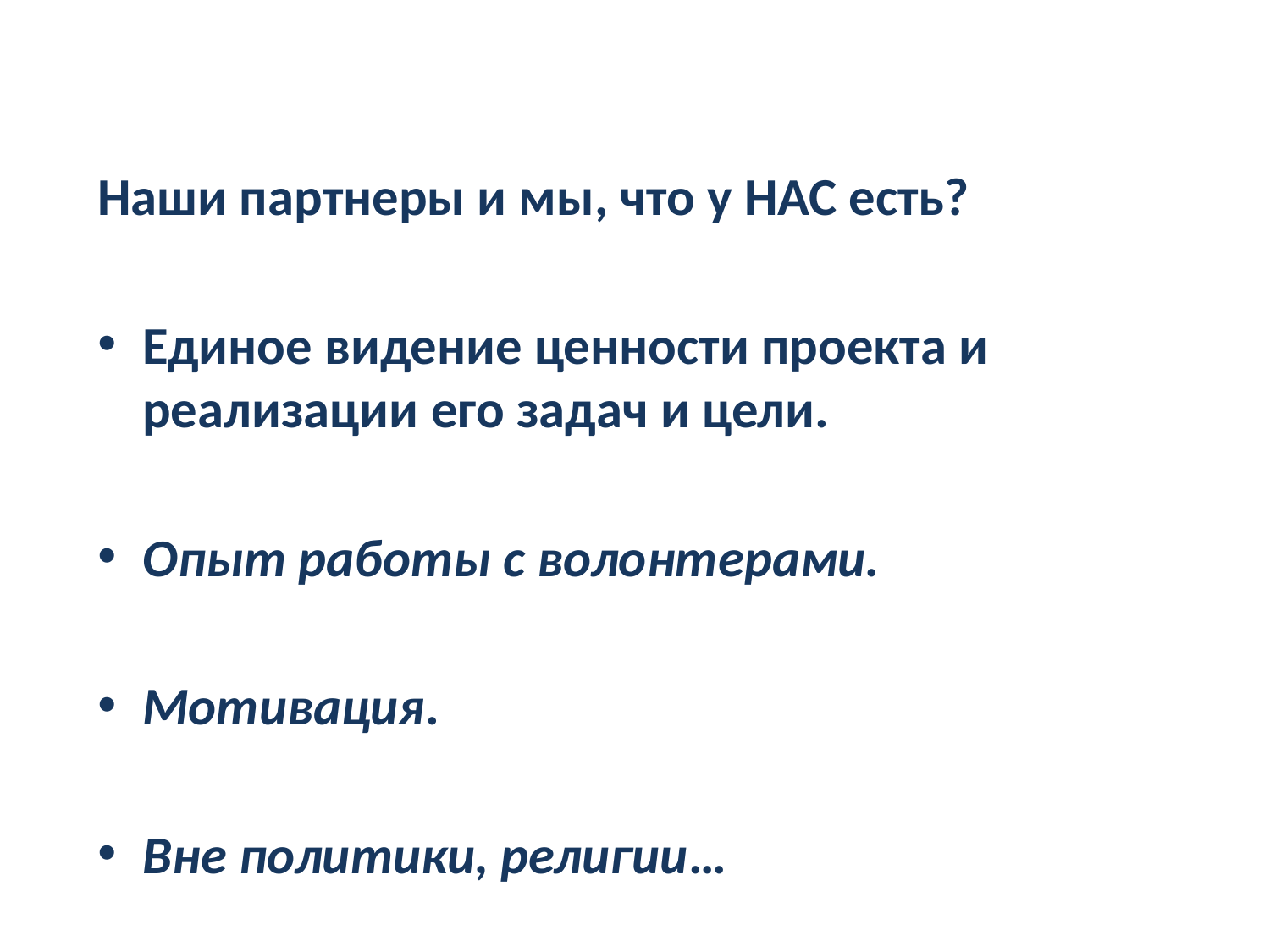

Наши партнеры и мы, что у НАС есть?

Единое видение ценности проекта и реализации его задач и цели.

Опыт работы с волонтерами.

Мотивация.

Вне политики, религии…